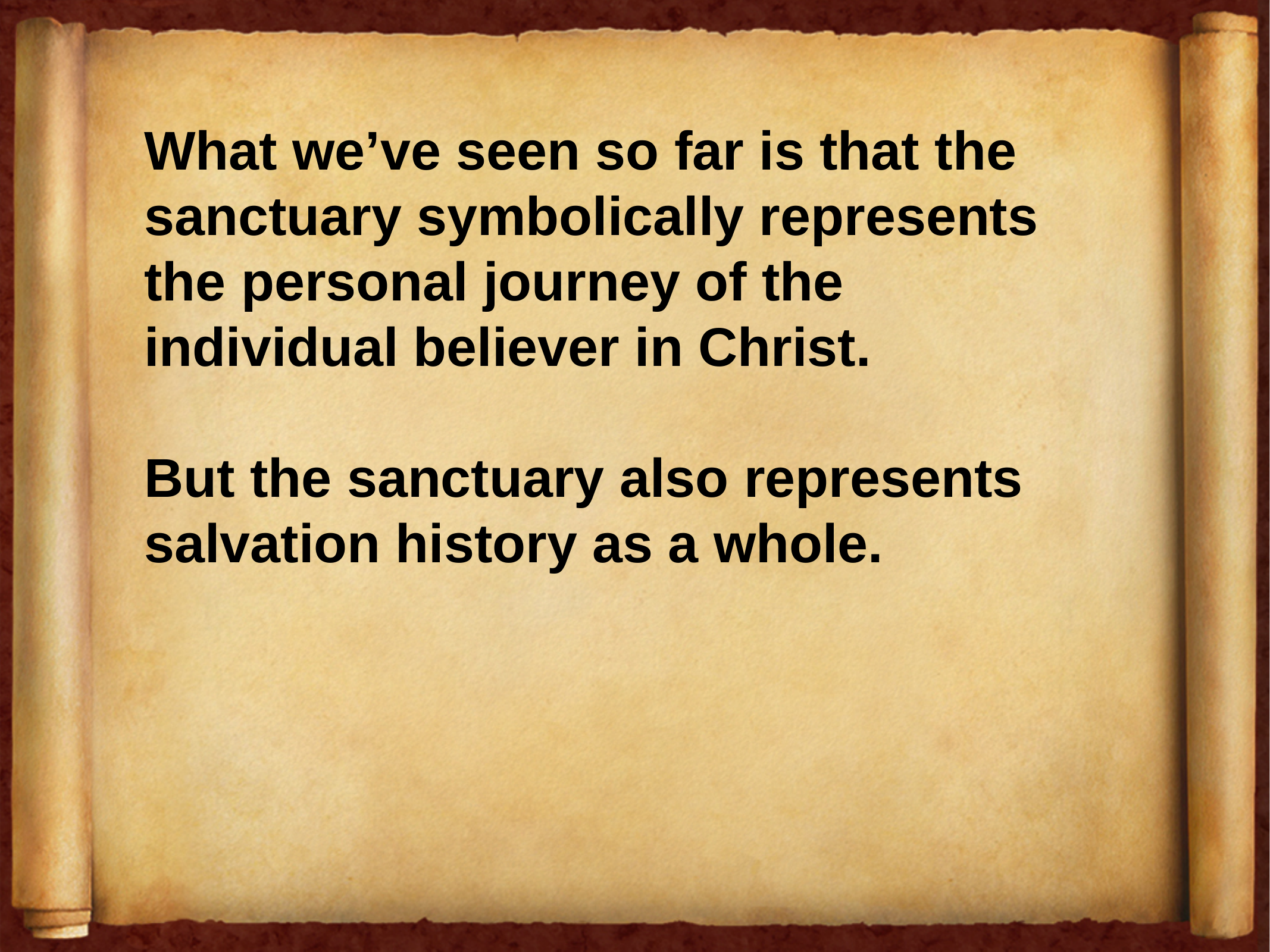

What we’ve seen so far is that the sanctuary symbolically represents the personal journey of the individual believer in Christ.

But the sanctuary also represents salvation history as a whole.